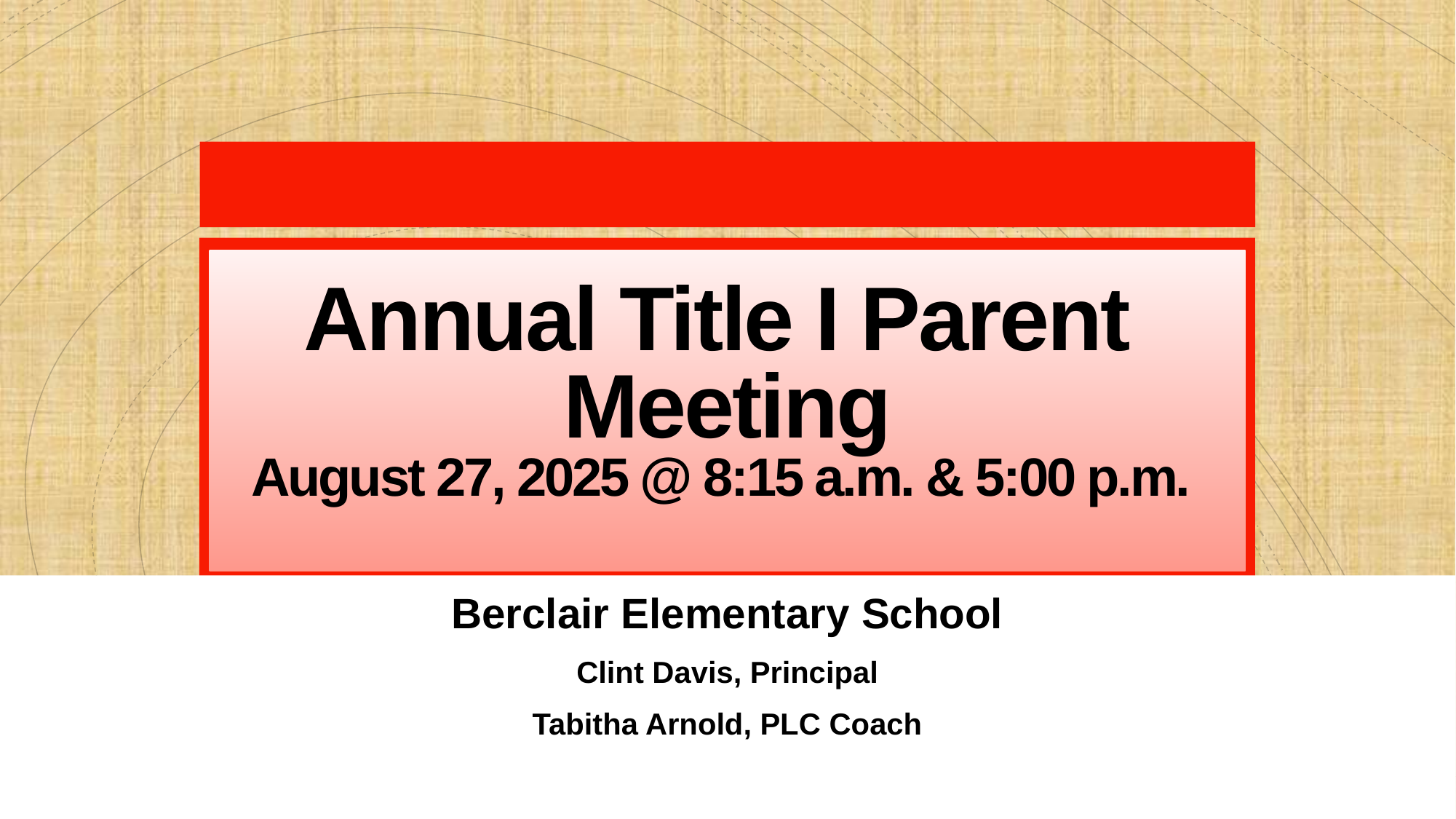

# Annual Title I Parent  Meeting August 27, 2025 @ 8:15 a.m. & 5:00 p.m.
Berclair Elementary School
Clint Davis, Principal
Tabitha Arnold, PLC Coach